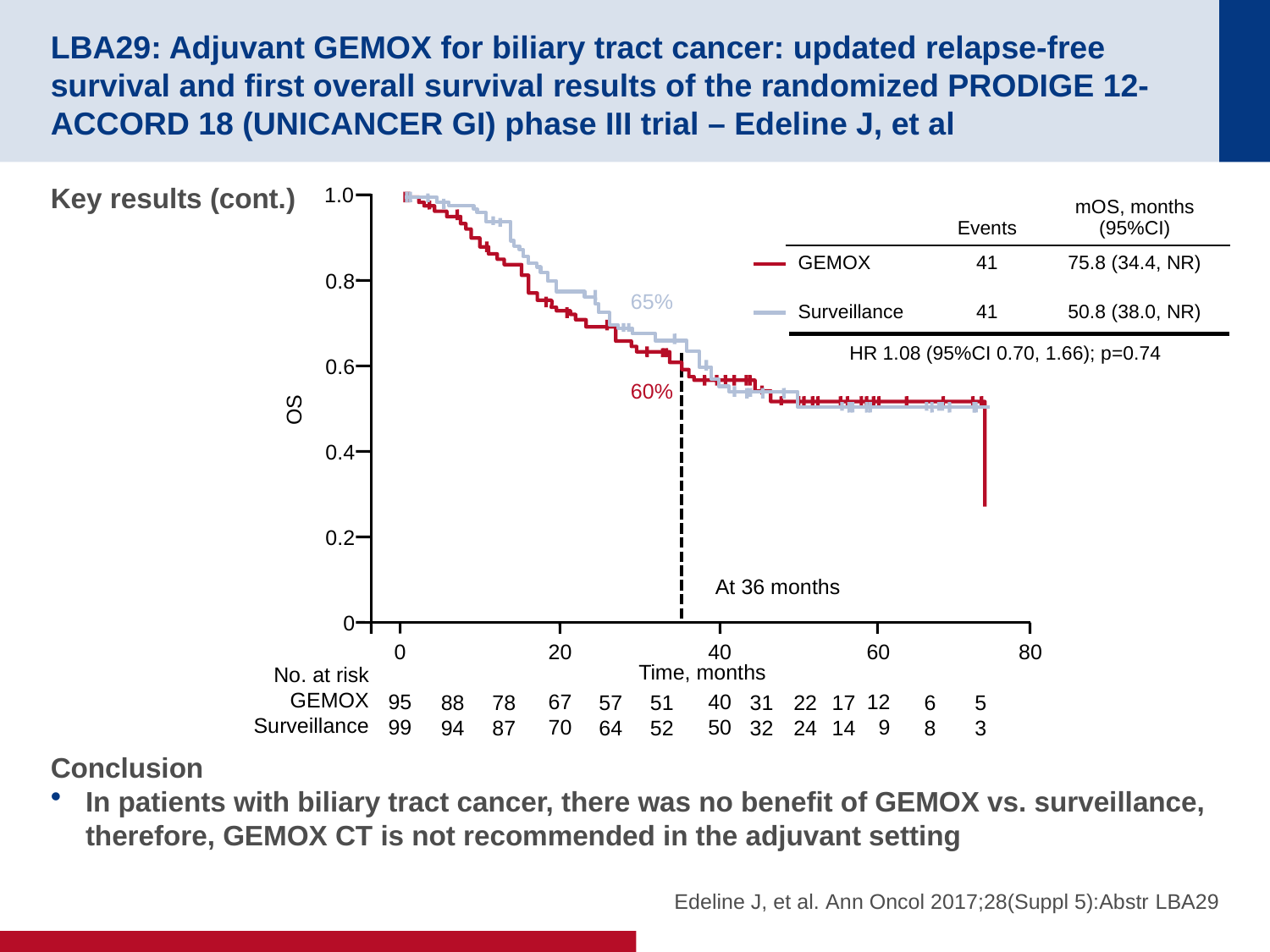

# LBA29: Adjuvant GEMOX for biliary tract cancer: updated relapse-free survival and first overall survival results of the randomized PRODIGE 12-ACCORD 18 (UNICANCER GI) phase III trial – Edeline J, et al
Key results (cont.)
Conclusion
In patients with biliary tract cancer, there was no benefit of GEMOX vs. surveillance, therefore, GEMOX CT is not recommended in the adjuvant setting

1.0

0.8
65%
0.6
60%
OS
0.4
0.2
At 36 months
0

0

95
99
20

67
70
40

40
50
60

12
9
80
Time, months
No. at risk
GEMOX
Surveillance
88
94
78
87
57
64
51
52
31
32
22
24
17
14
6
8
5
3
|  | Events | mOS, months (95%CI) |
| --- | --- | --- |
| GEMOX | 41 | 75.8 (34.4, NR) |
| Surveillance | 41 | 50.8 (38.0, NR) |
HR 1.08 (95%CI 0.70, 1.66); p=0.74
Edeline J, et al. Ann Oncol 2017;28(Suppl 5):Abstr LBA29